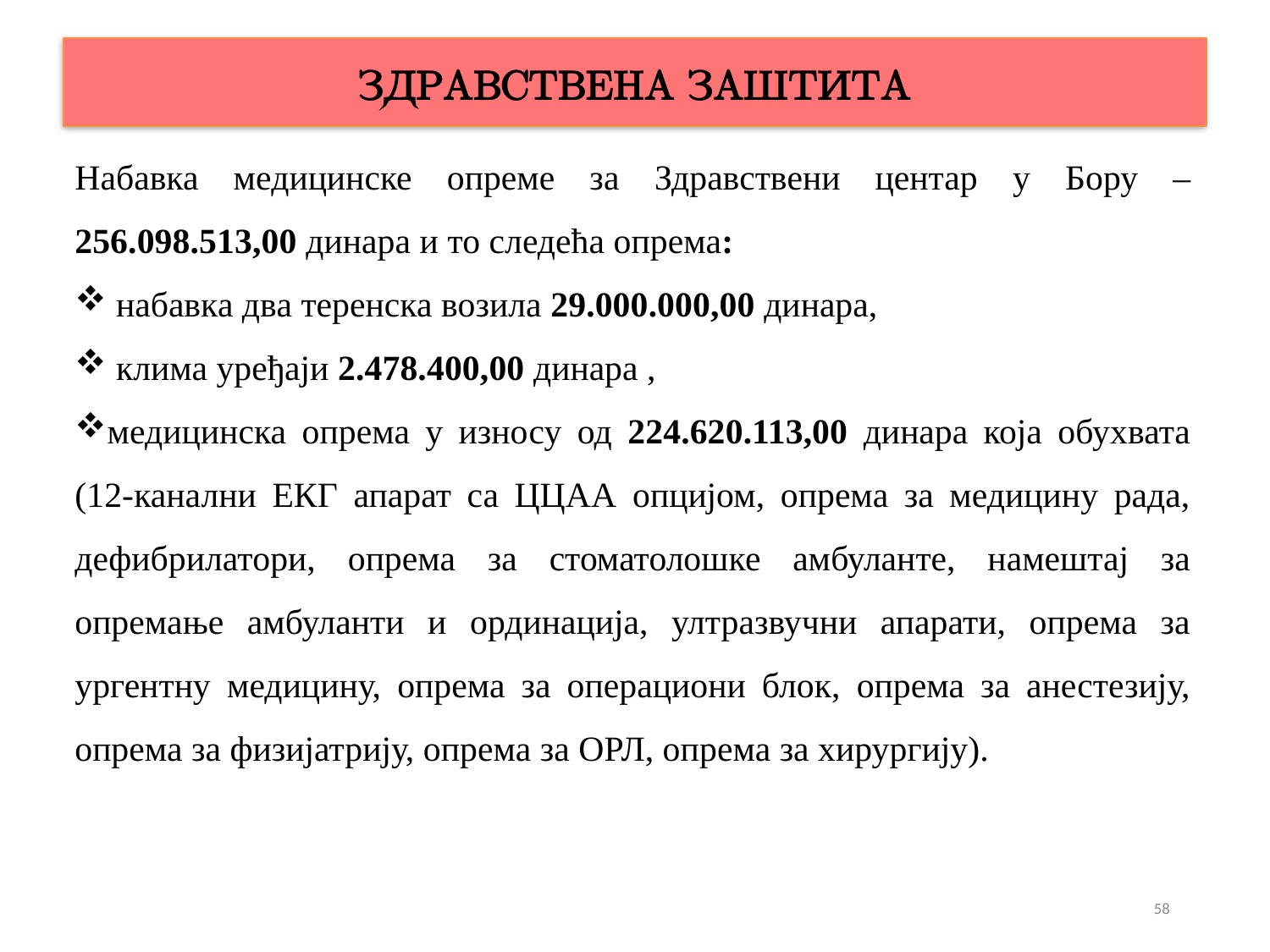

# ЗДРАВСТВЕНА ЗАШТИТА

Набавка медицинске опреме за Здравствени центар у Бору – 256.098.513,00 динара и то следећа опрема:
 набавка два теренска возила 29.000.000,00 динара,
 клима уређаји 2.478.400,00 динара ,
медицинска опрема у износу од 224.620.113,00 динара која обухвата (12-канални ЕКГ апарат са ЦЦАА опцијом, опрема за медицину рада, дефибрилатори, опрема за стоматолошке амбуланте, намештај за опремање амбуланти и ординација, ултразвучни апарати, опрема за ургентну медицину, опрема за операциони блок, опрема за анестезију, опрема за физијатрију, опрема за ОРЛ, опрема за хирургију).

58